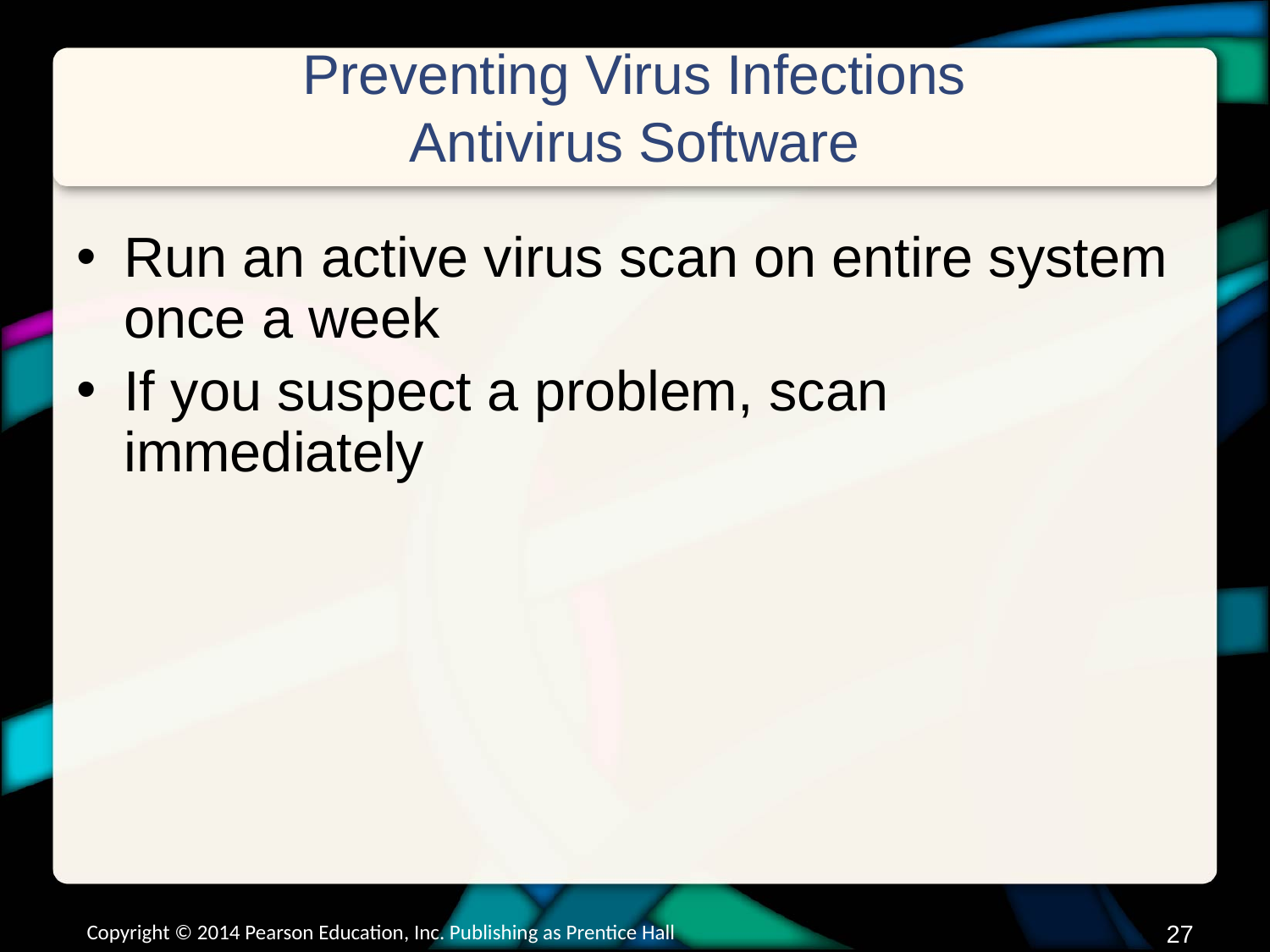

# Preventing Virus Infections Antivirus Software
Run an active virus scan on entire system once a week
If you suspect a problem, scan immediately
Copyright © 2014 Pearson Education, Inc. Publishing as Prentice Hall
27